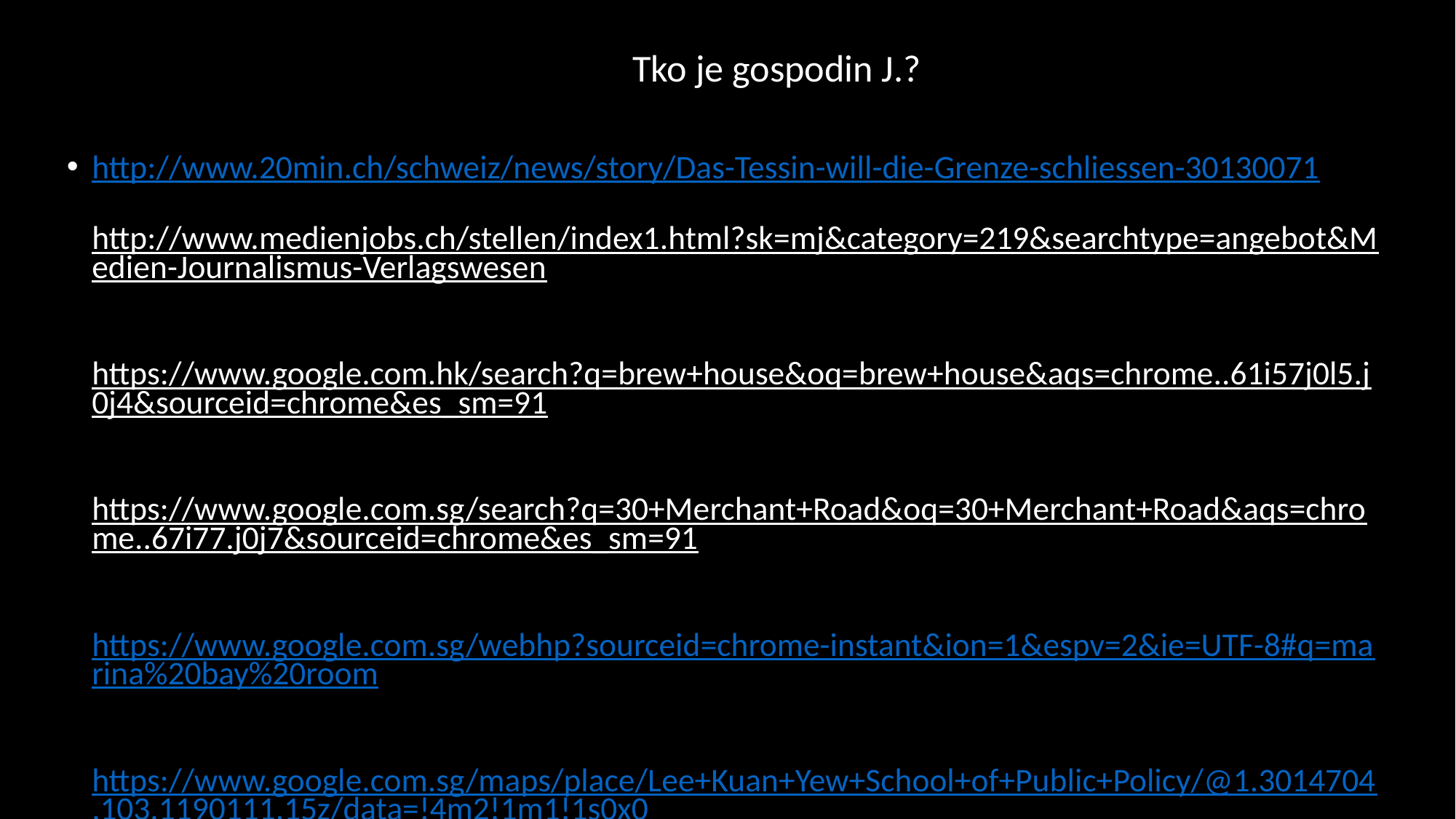

# Tko je gospodin J.?
http://www.20min.ch/schweiz/news/story/Das-Tessin-will-die-Grenze-schliessen-30130071
http://www.medienjobs.ch/stellen/index1.html?sk=mj&category=219&searchtype=angebot&Medien-Journalismus-Verlagswesen
https://www.google.com.hk/search?q=brew+house&oq=brew+house&aqs=chrome..61i57j0l5.j0j4&sourceid=chrome&es_sm=91
https://www.google.com.sg/search?q=30+Merchant+Road&oq=30+Merchant+Road&aqs=chrome..67i77.j0j7&sourceid=chrome&es_sm=91
https://www.google.com.sg/webhp?sourceid=chrome-instant&ion=1&espv=2&ie=UTF-8#q=marina%20bay%20room
https://www.google.com.sg/maps/place/Lee+Kuan+Yew+School+of+Public+Policy/@1.3014704,103.1190111,15z/data=!4m2!1m1!1s0x0